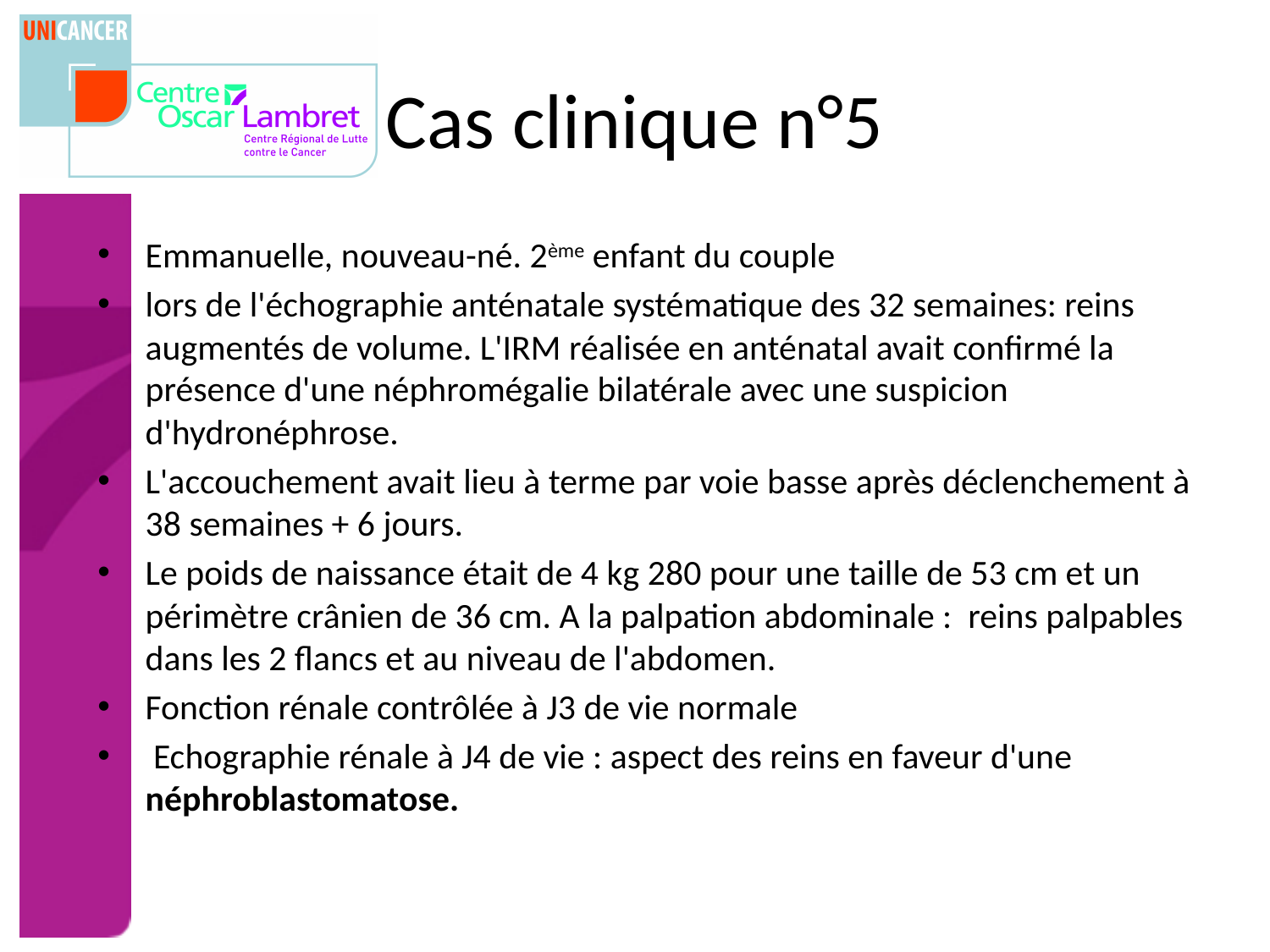

# Cas clinique n°5
Emmanuelle, nouveau-né. 2ème enfant du couple
lors de l'échographie anténatale systématique des 32 semaines: reins augmentés de volume. L'IRM réalisée en anténatal avait confirmé la présence d'une néphromégalie bilatérale avec une suspicion d'hydronéphrose.
L'accouchement avait lieu à terme par voie basse après déclenchement à 38 semaines + 6 jours.
Le poids de naissance était de 4 kg 280 pour une taille de 53 cm et un périmètre crânien de 36 cm. A la palpation abdominale :  reins palpables dans les 2 flancs et au niveau de l'abdomen.
Fonction rénale contrôlée à J3 de vie normale
 Echographie rénale à J4 de vie : aspect des reins en faveur d'une néphroblastomatose.